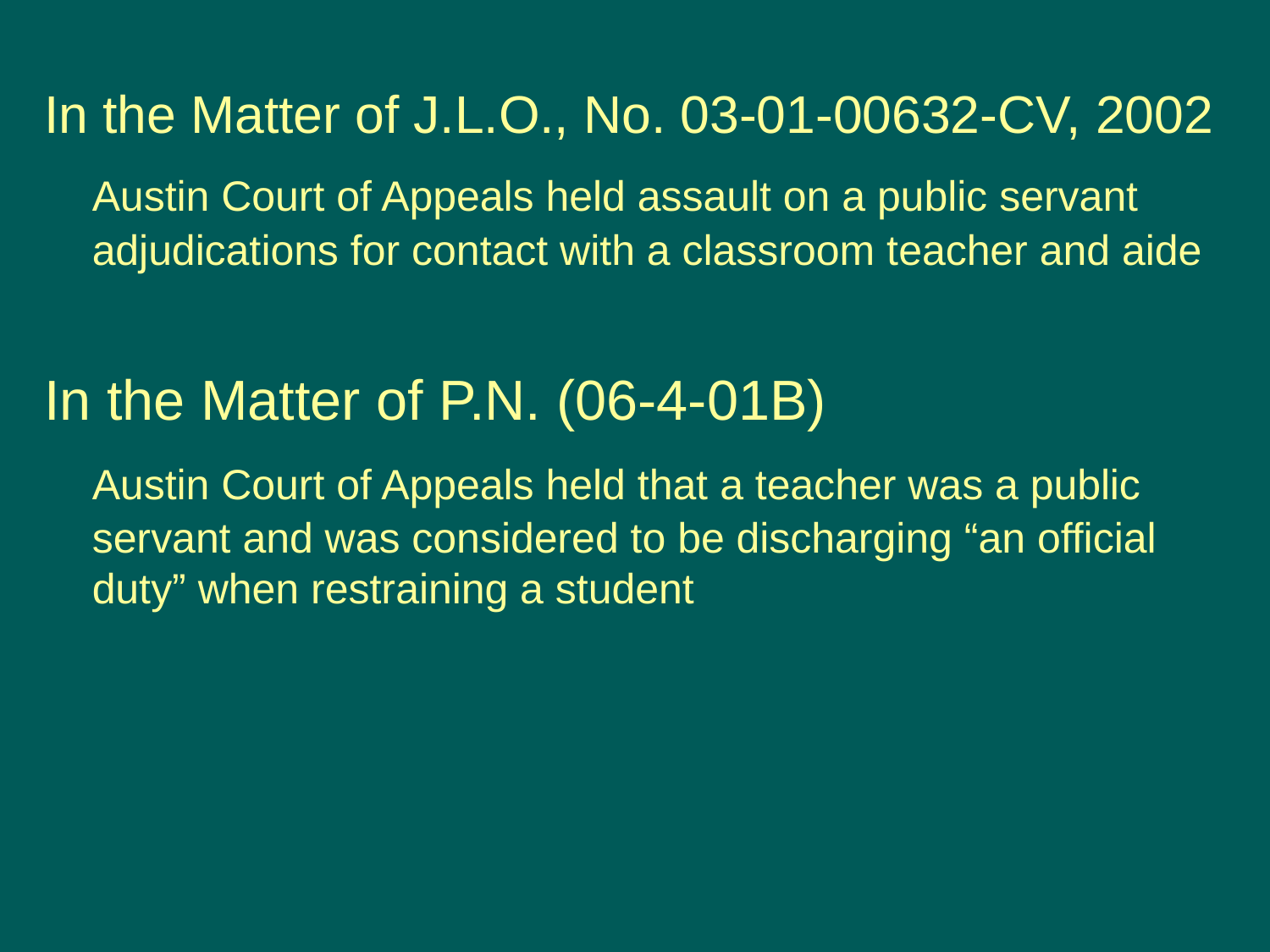

In the Matter of J.L.O., No. 03-01-00632-CV, 2002
	Austin Court of Appeals held assault on a public servant adjudications for contact with a classroom teacher and aide

In the Matter of P.N. (06-4-01B)
	Austin Court of Appeals held that a teacher was a public servant and was considered to be discharging “an official duty” when restraining a student